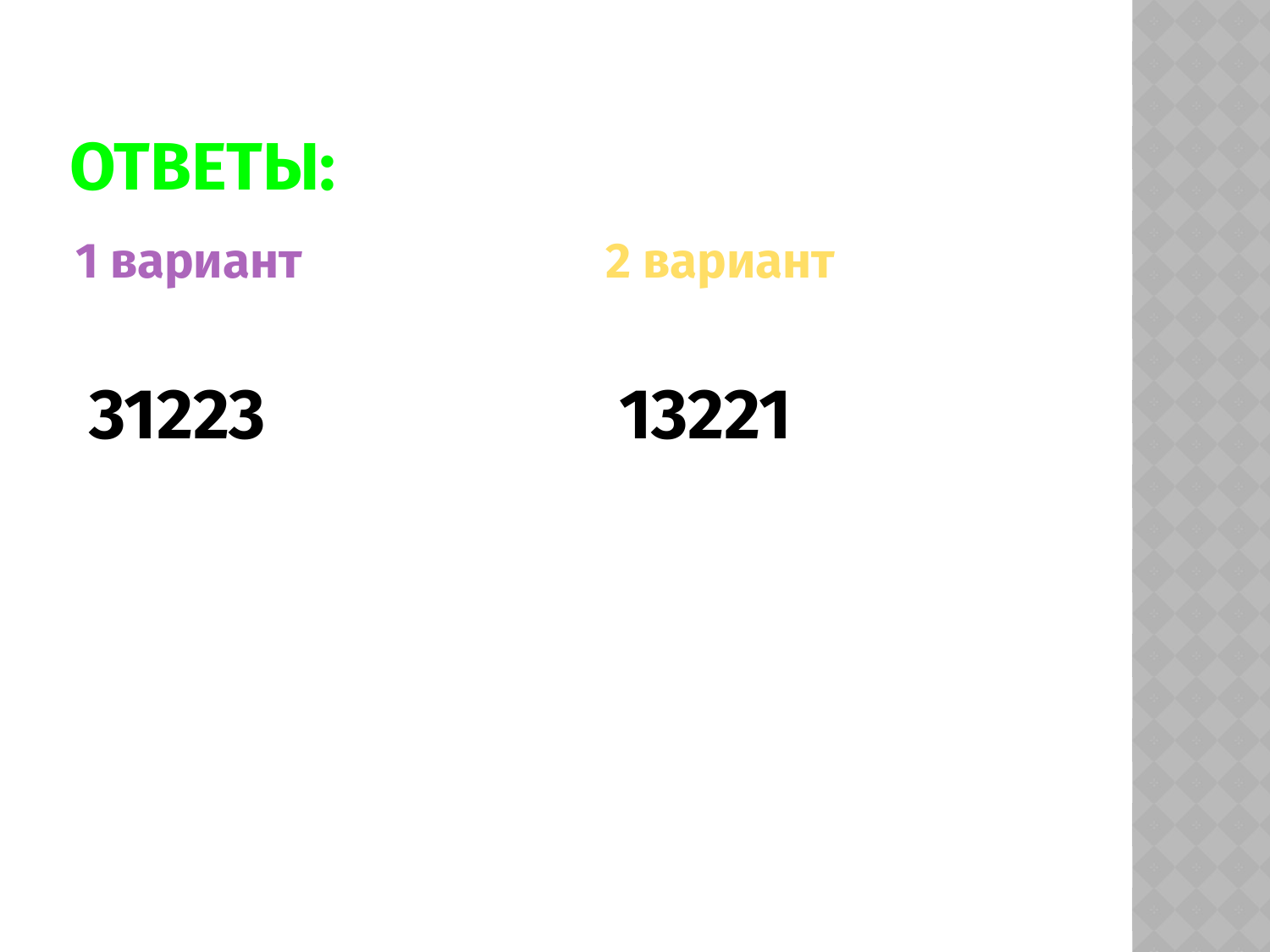

# Ответы:
1 вариант

 31223
 2 вариант

  13221